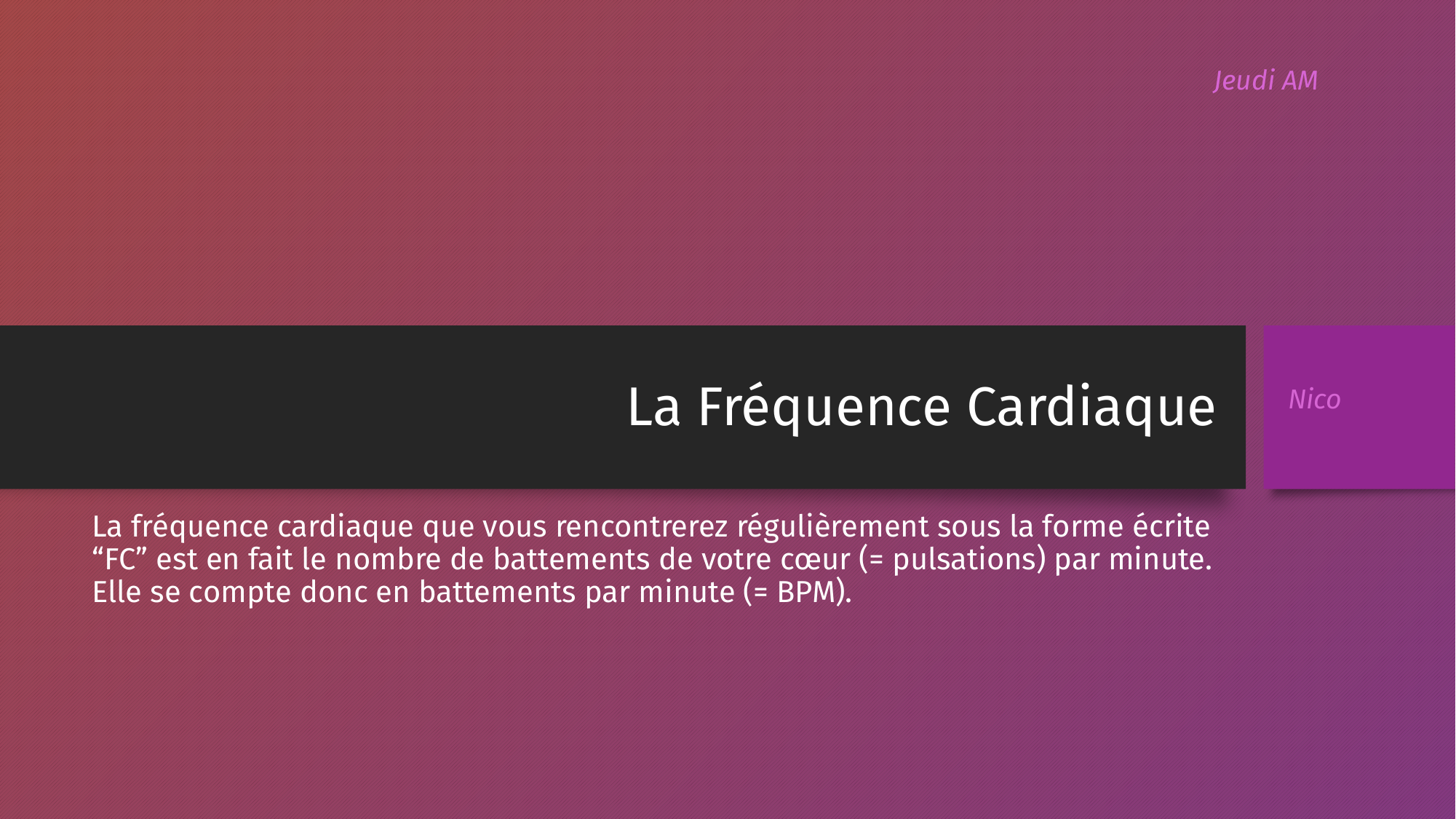

Jeudi AM
# La Fréquence Cardiaque
Nico
La fréquence cardiaque que vous rencontrerez régulièrement sous la forme écrite “FC” est en fait le nombre de battements de votre cœur (= pulsations) par minute. Elle se compte donc en battements par minute (= BPM).